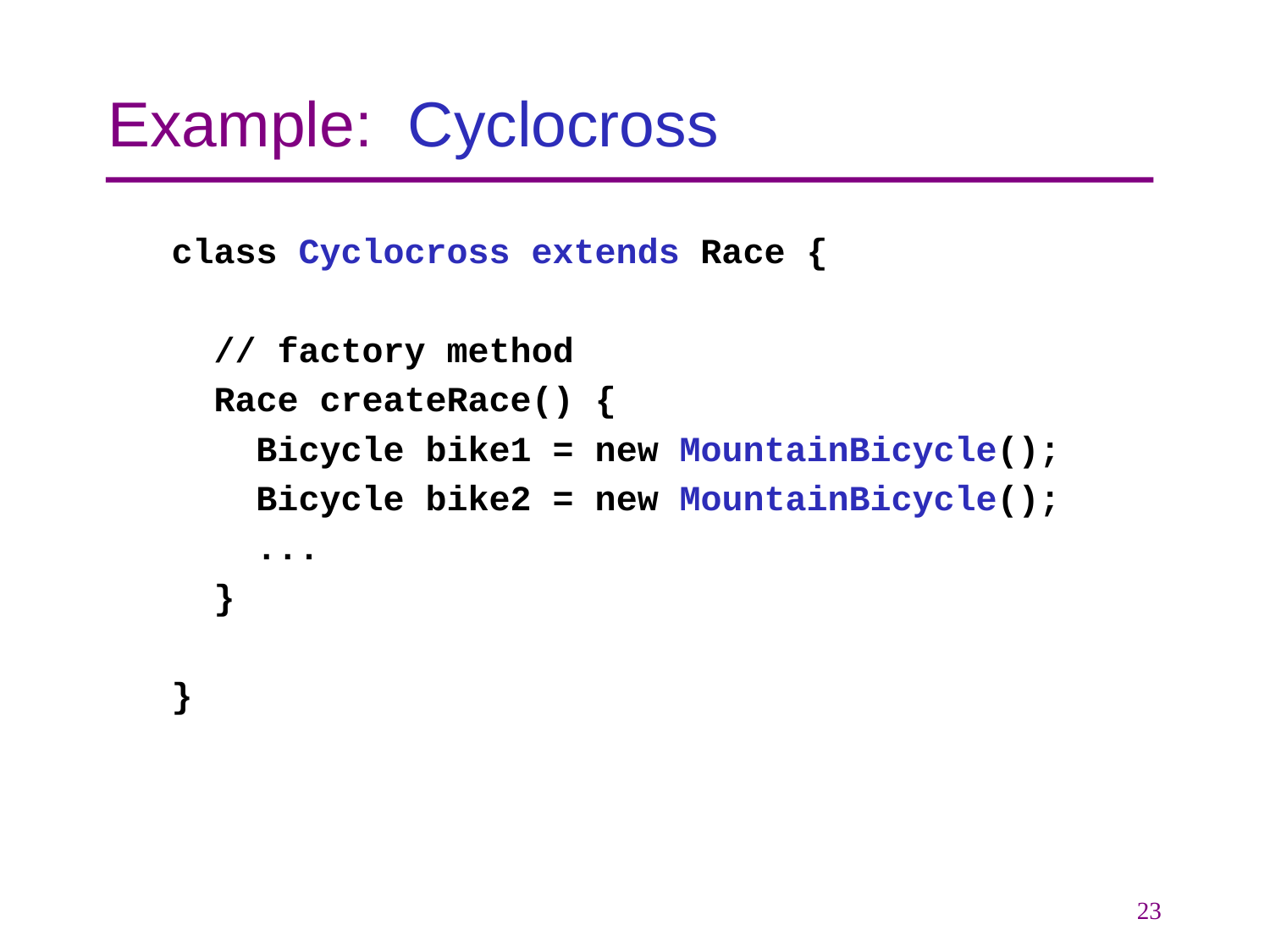

# Example:  Cyclocross
class Cyclocross extends Race {

  // factory method
  Race createRace() {
    Bicycle bike1 = new MountainBicycle();
    Bicycle bike2 = new MountainBicycle();
    ...
  }

}

23